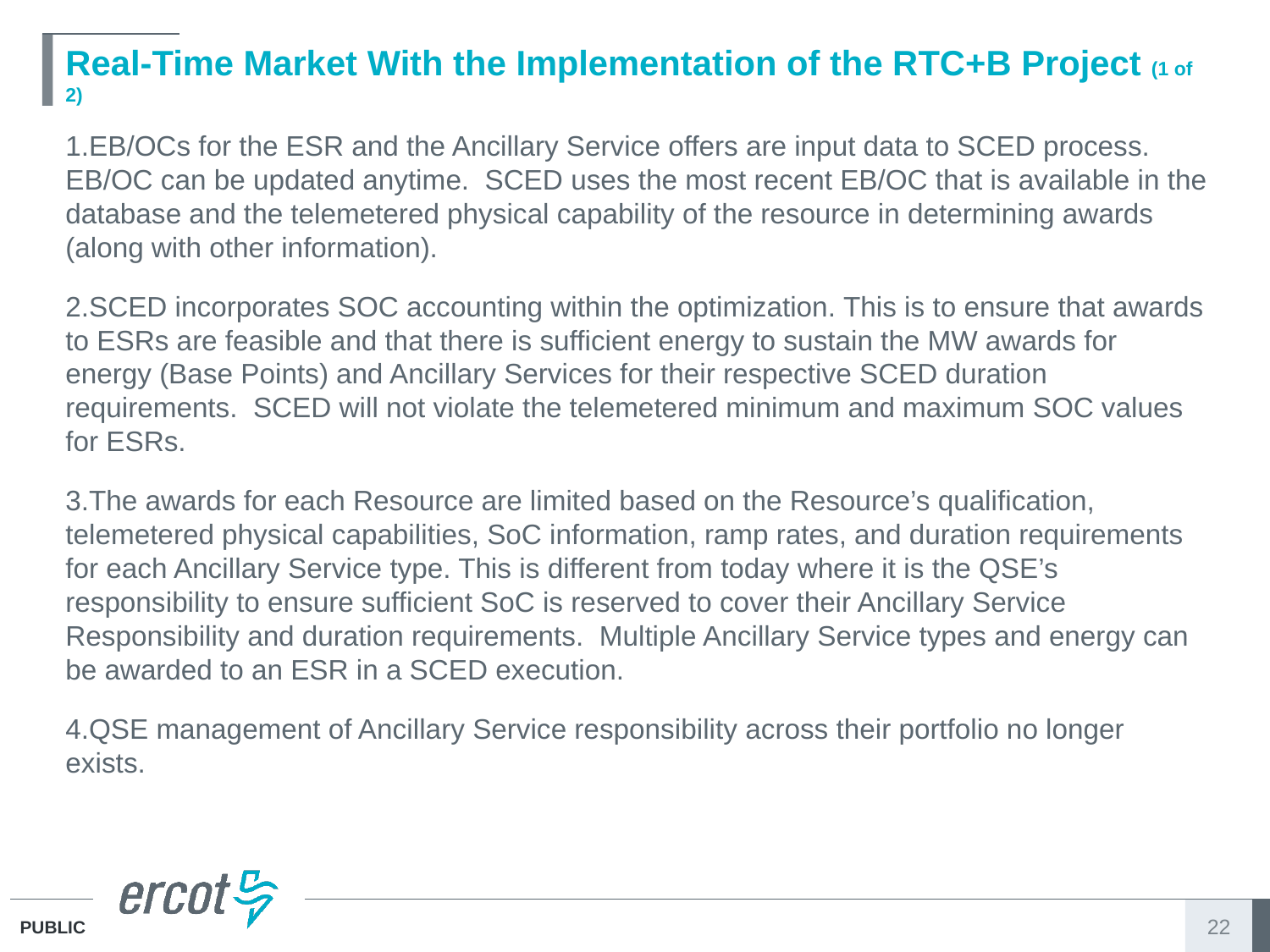

# Real-Time Market With the Implementation of the RTC+B Project (1 of 2)
EB/OCs for the ESR and the Ancillary Service offers are input data to SCED process.  EB/OC can be updated anytime.  SCED uses the most recent EB/OC that is available in the database and the telemetered physical capability of the resource in determining awards (along with other information).

SCED incorporates SOC accounting within the optimization. This is to ensure that awards to ESRs are feasible and that there is sufficient energy to sustain the MW awards for energy (Base Points) and Ancillary Services for their respective SCED duration requirements.  SCED will not violate the telemetered minimum and maximum SOC values for ESRs.

The awards for each Resource are limited based on the Resource’s qualification, telemetered physical capabilities, SoC information, ramp rates, and duration requirements for each Ancillary Service type. This is different from today where it is the QSE’s responsibility to ensure sufficient SoC is reserved to cover their Ancillary Service Responsibility and duration requirements.  Multiple Ancillary Service types and energy can be awarded to an ESR in a SCED execution.

QSE management of Ancillary Service responsibility across their portfolio no longer exists.

22